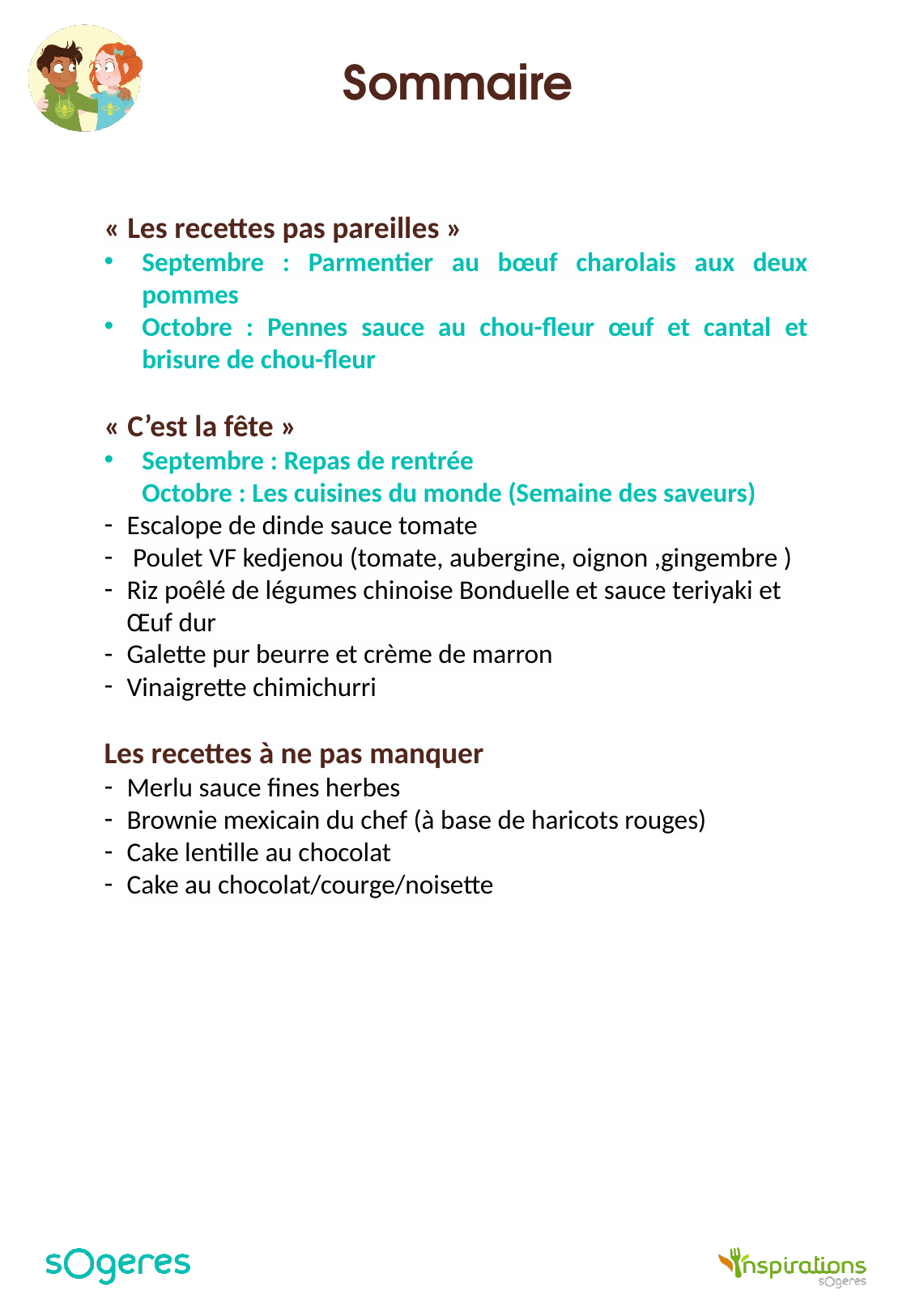

# Sommaire
« Les recettes pas pareilles »
Septembre : Parmentier au bœuf charolais aux deux pommes
Octobre : Pennes sauce au chou-fleur œuf et cantal et brisure de chou-fleur

« C’est la fête »
Septembre : Repas de rentrée
Octobre : Les cuisines du monde (Semaine des saveurs)
Escalope de dinde sauce tomate
 Poulet VF kedjenou (tomate, aubergine, oignon ,gingembre )
Riz poêlé de légumes chinoise Bonduelle et sauce teriyaki et Œuf dur
Galette pur beurre et crème de marron
Vinaigrette chimichurri

Les recettes à ne pas manquer
Merlu sauce fines herbes
Brownie mexicain du chef (à base de haricots rouges)
Cake lentille au chocolat
Cake au chocolat/courge/noisette